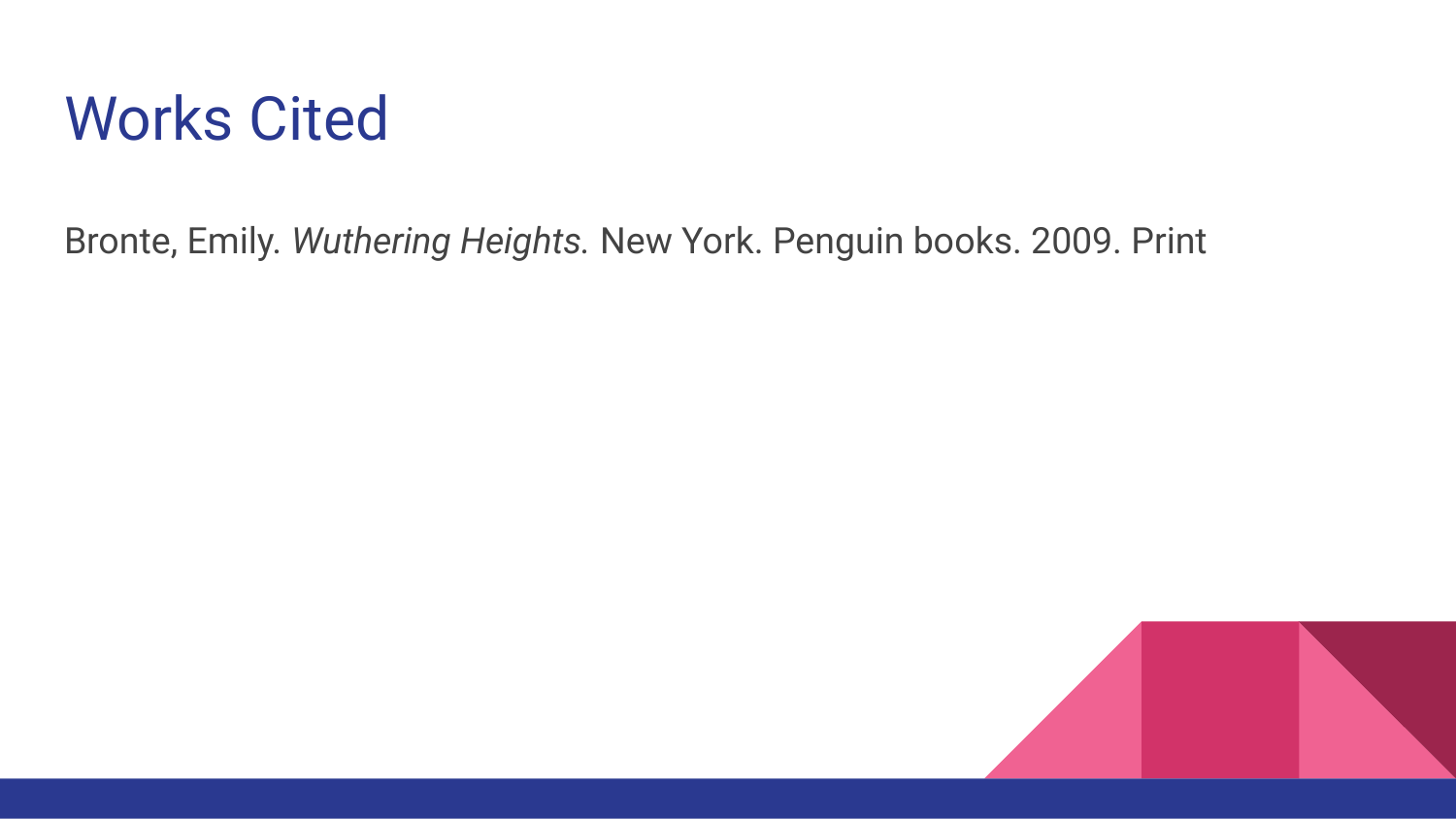

# Works Cited
Bronte, Emily. Wuthering Heights. New York. Penguin books. 2009. Print